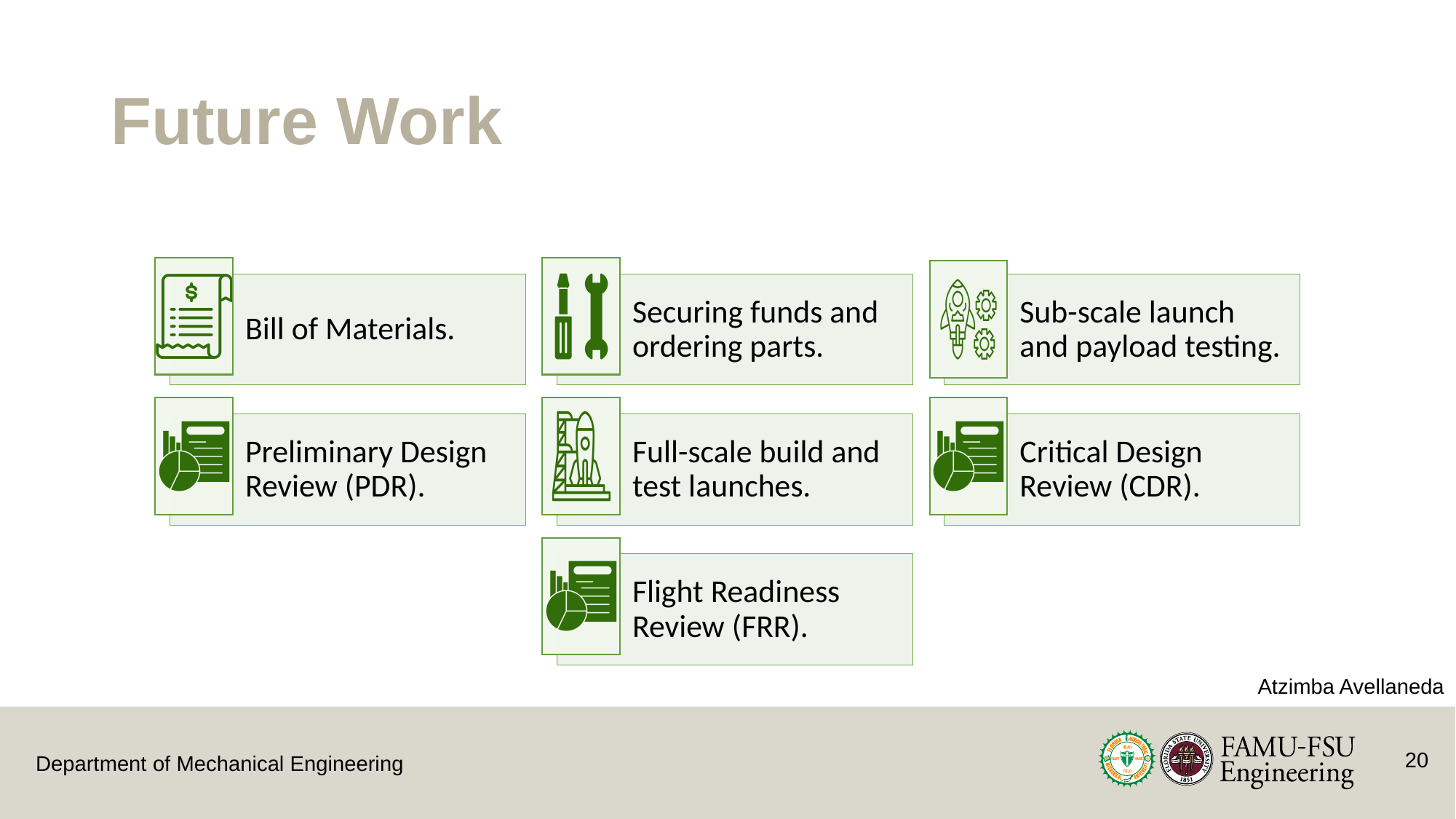

# Future Work
Bill of Materials.
Securing funds and ordering parts.
Sub-scale launch and payload testing.
Preliminary Design Review (PDR).
Full-scale build and test launches.
Critical Design Review (CDR).
Flight Readiness Review (FRR).
Atzimba Avellaneda
20